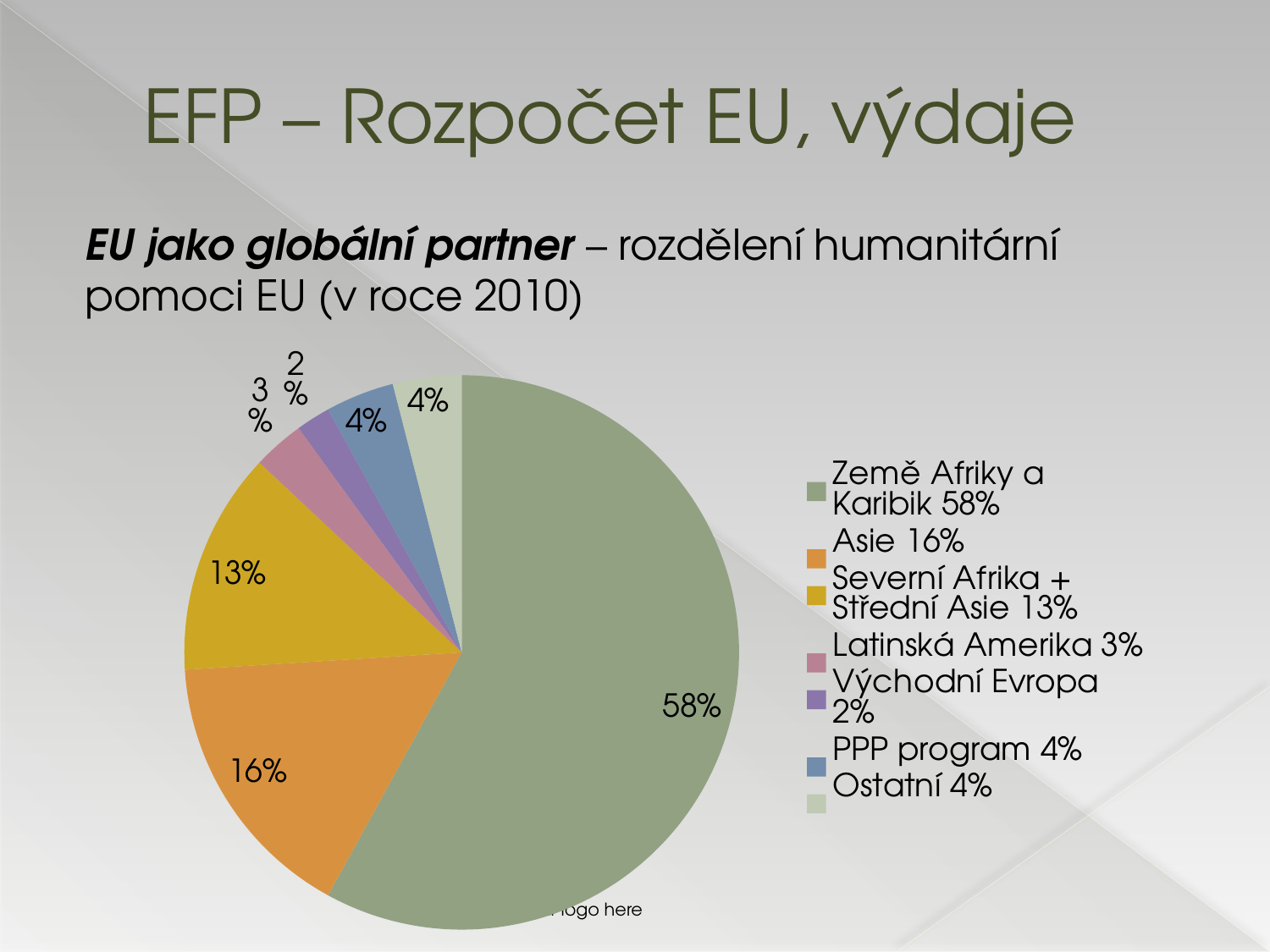

# EFP – Rozpočet EU, výdaje
EU jako globální partner – rozdělení humanitární pomoci EU (v roce 2010)

### Chart

| Category | Prodej |
|---|---|
| Země Afriky a Karibik 58% | 0.58 |
| Asie 16% | 0.16 |
| Severní Afrika + Střední Asie 13% | 0.13 |
| Latinská Amerika 3% | 0.03 |
| Východní Evropa 2% | 0.02 |
| PPP program 4% | 0.04 |
| Ostatní 4% | 0.04 |
Your logo here